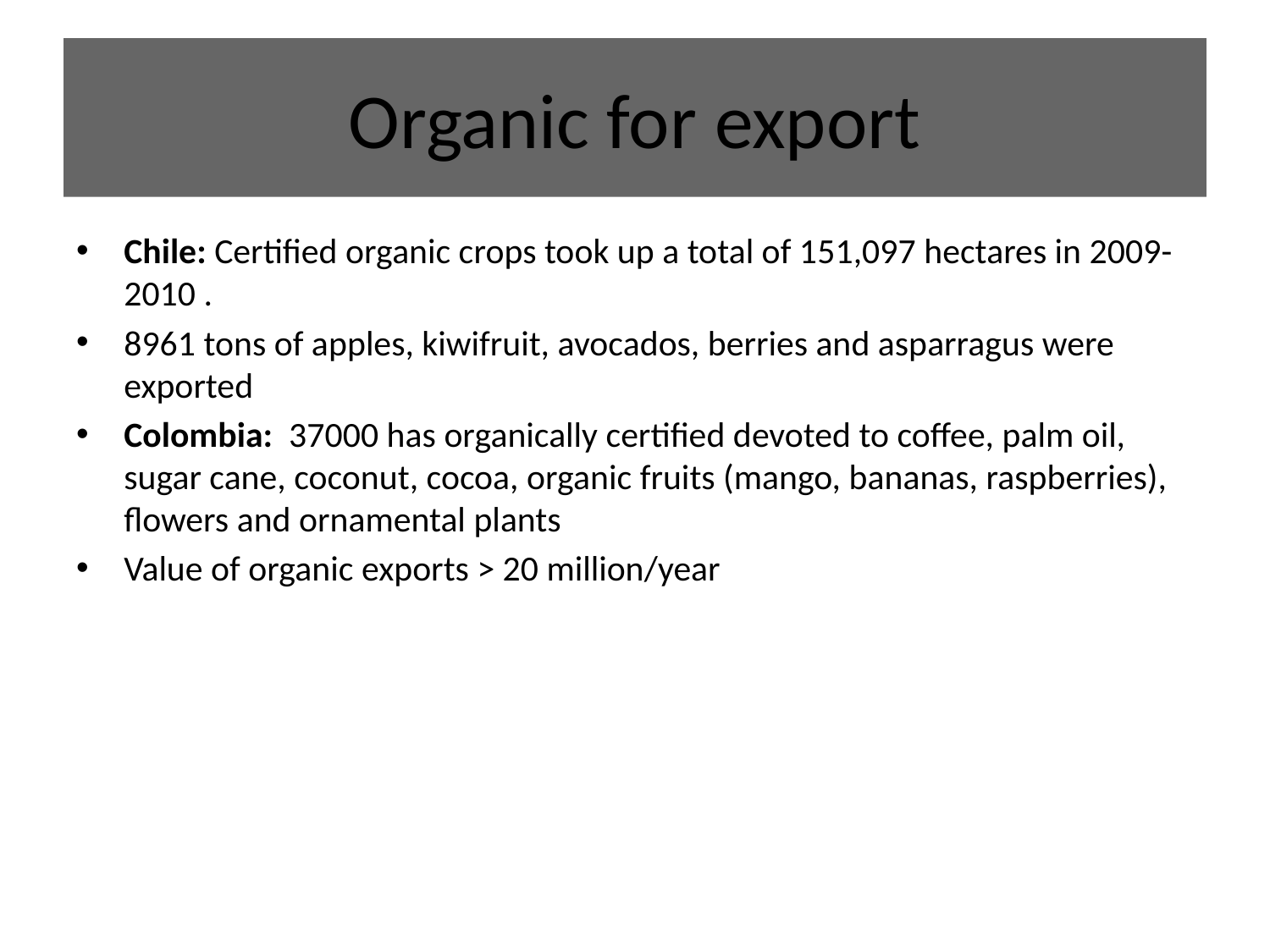

Organic for export
Chile: Certified organic crops took up a total of 151,097 hectares in 2009-2010 .
8961 tons of apples, kiwifruit, avocados, berries and asparragus were exported
Colombia:  37000 has organically certified devoted to coffee, palm oil, sugar cane, coconut, cocoa, organic fruits (mango, bananas, raspberries),  flowers and ornamental plants
Value of organic exports > 20 million/year